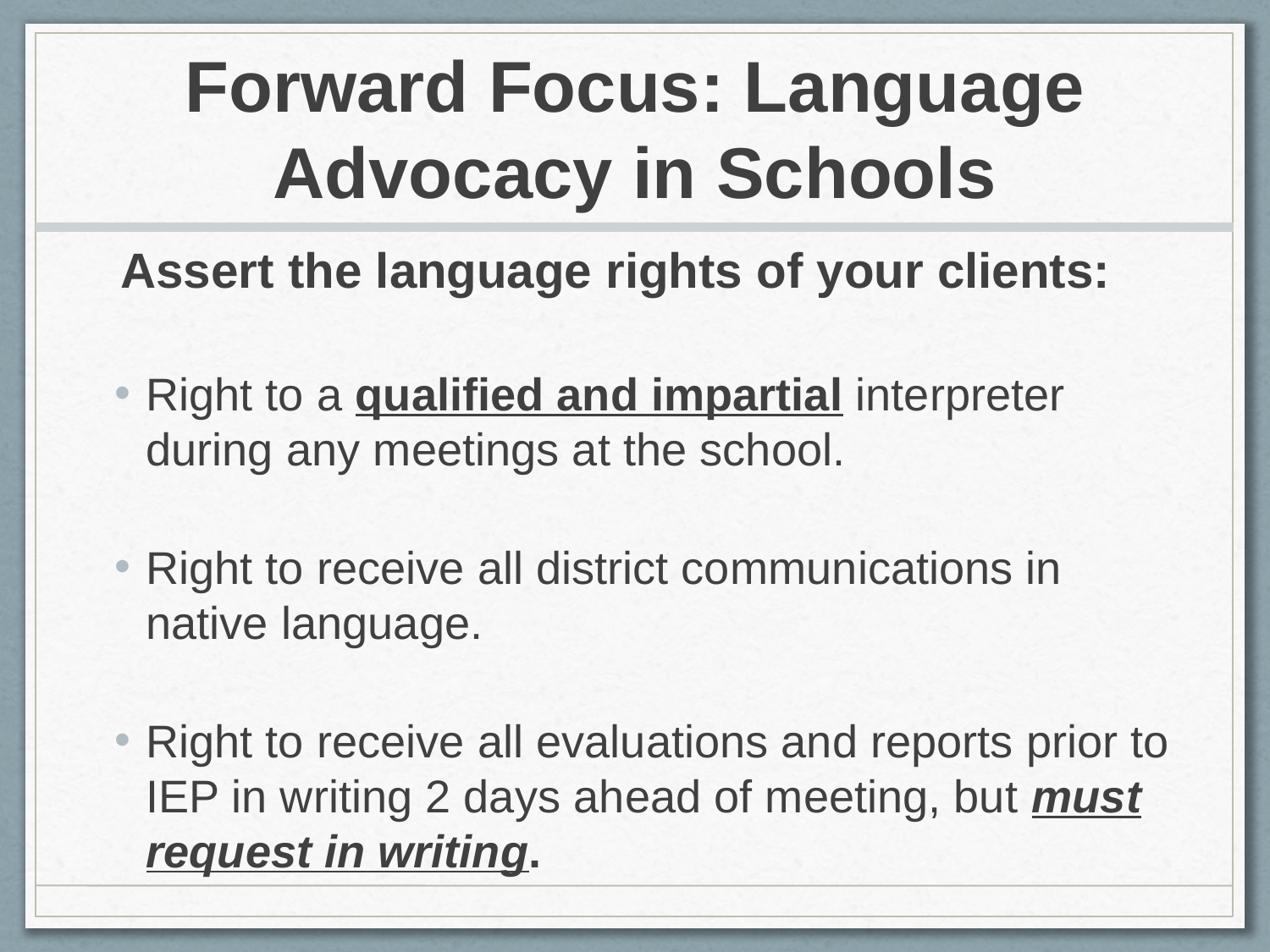

# Forward Focus: Language Advocacy in Schools
    Assert the language rights of your clients:

Right to a qualified and impartial interpreter during any meetings at the school.

Right to receive all district communications in native language.

Right to receive all evaluations and reports prior to IEP in writing 2 days ahead of meeting, but must request in writing.